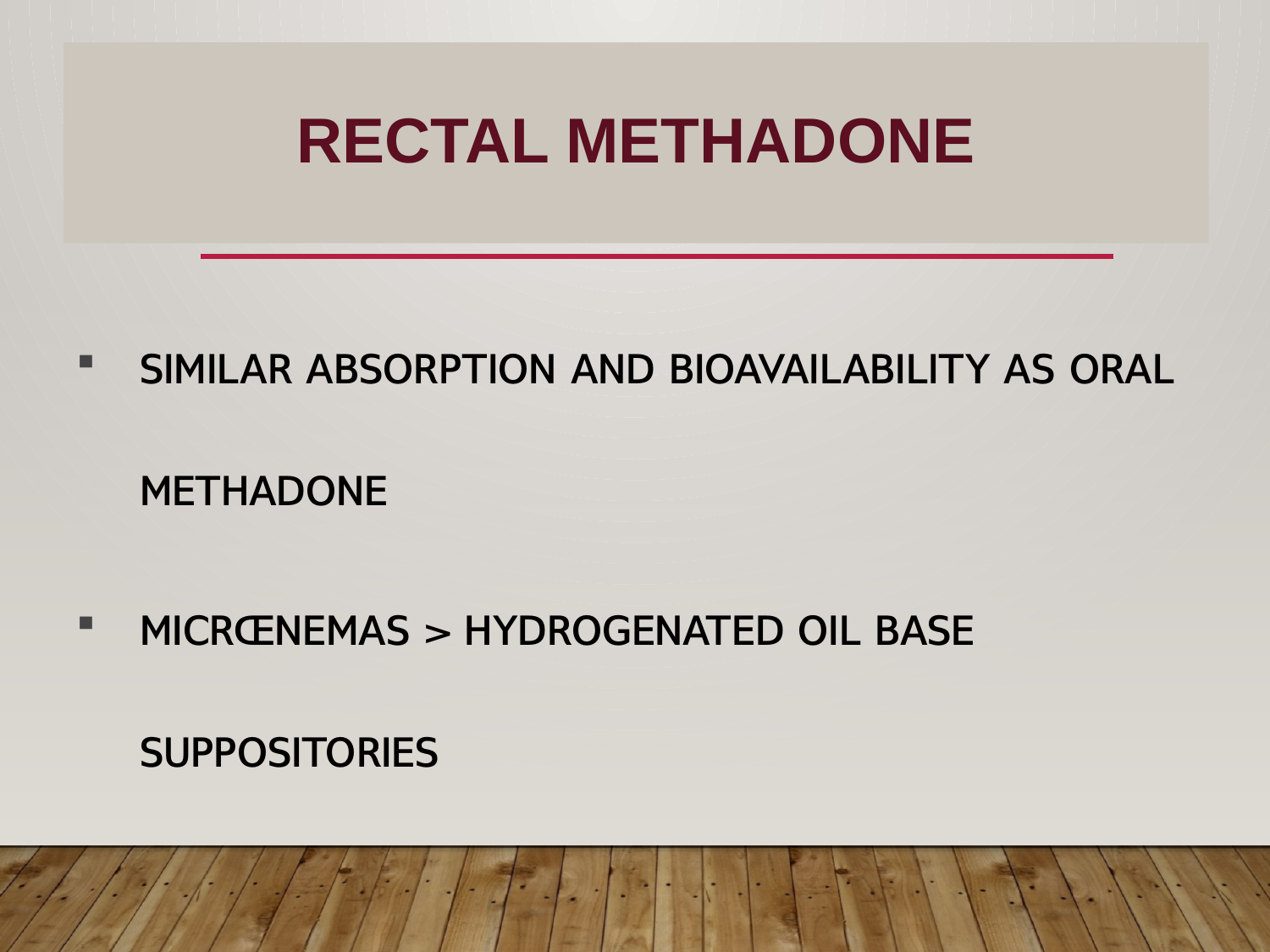

# RECTAL METHADONE
6
SIMILAR ABSORPTION AND BIOAVAILABILITY AS ORAL METHADONE
MICROENEMAS > HYDROGENATED OIL BASE SUPPOSITORIES